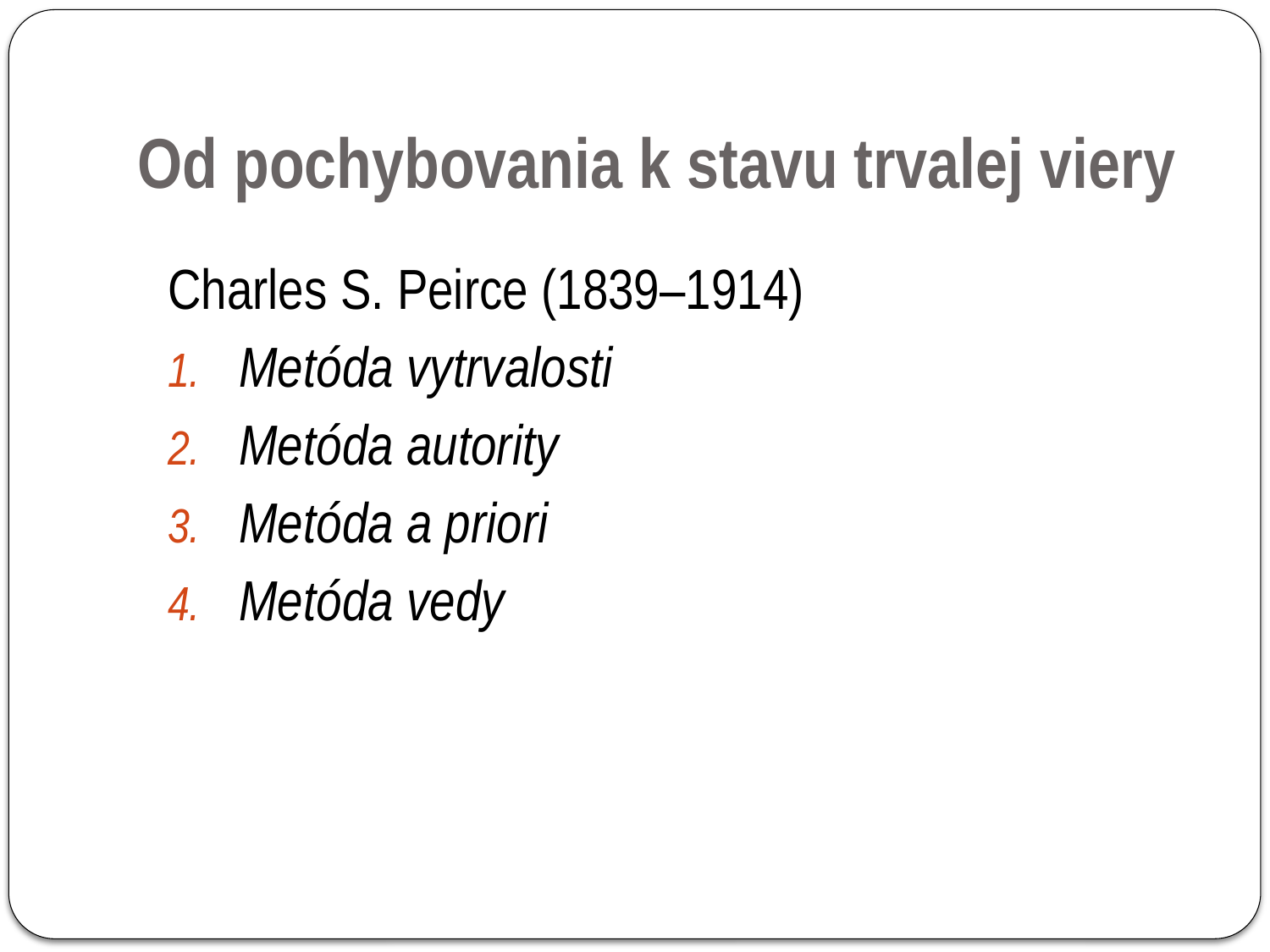

# Od pochybovania k stavu trvalej viery
Charles S. Peirce (1839–1914)
Metóda vytrvalosti
Metóda autority
Metóda a priori
Metóda vedy